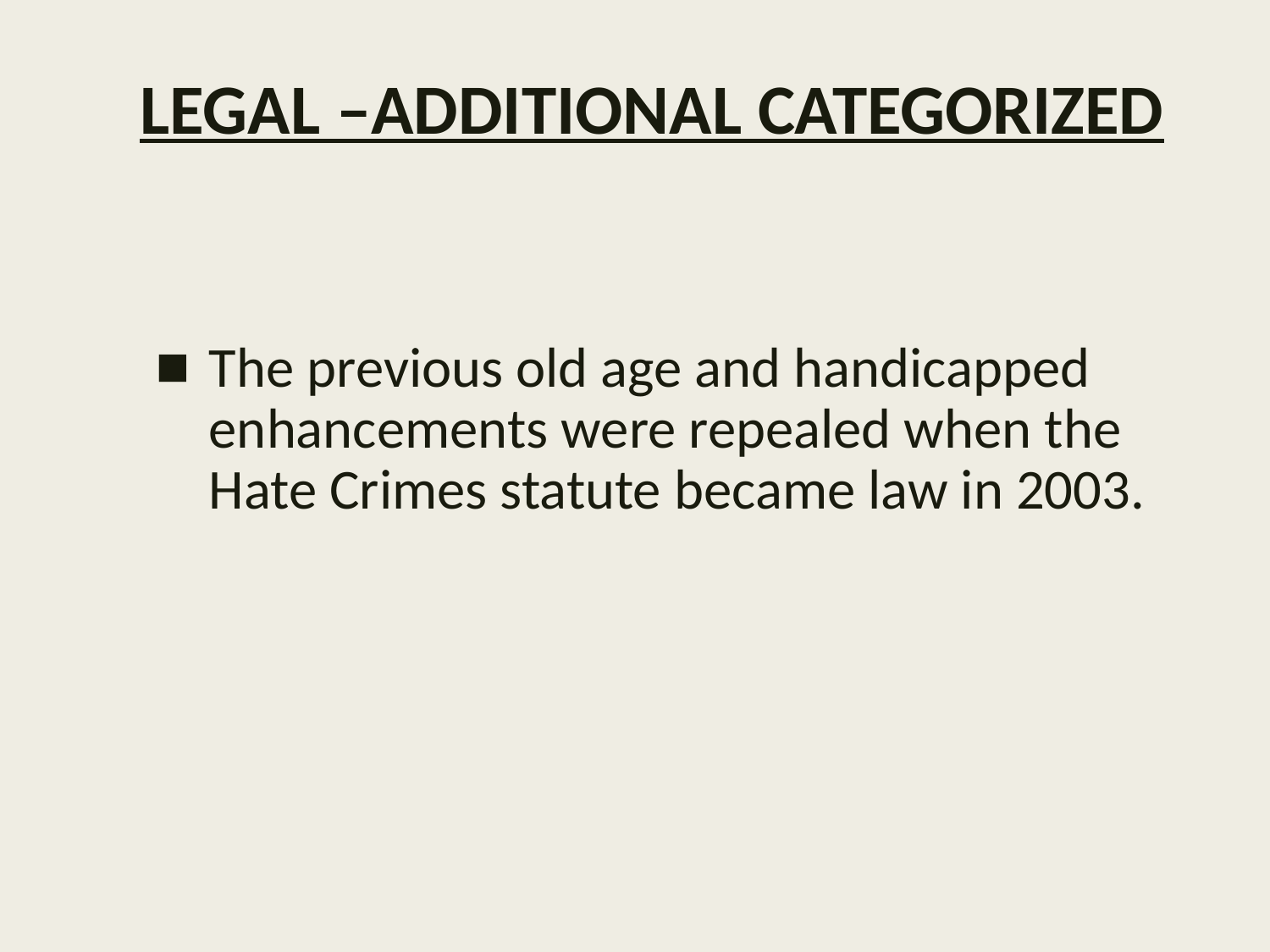

# LEGAL –ADDITIONAL CATEGORIZED

The previous old age and handicapped enhancements were repealed when the Hate Crimes statute became law in 2003.